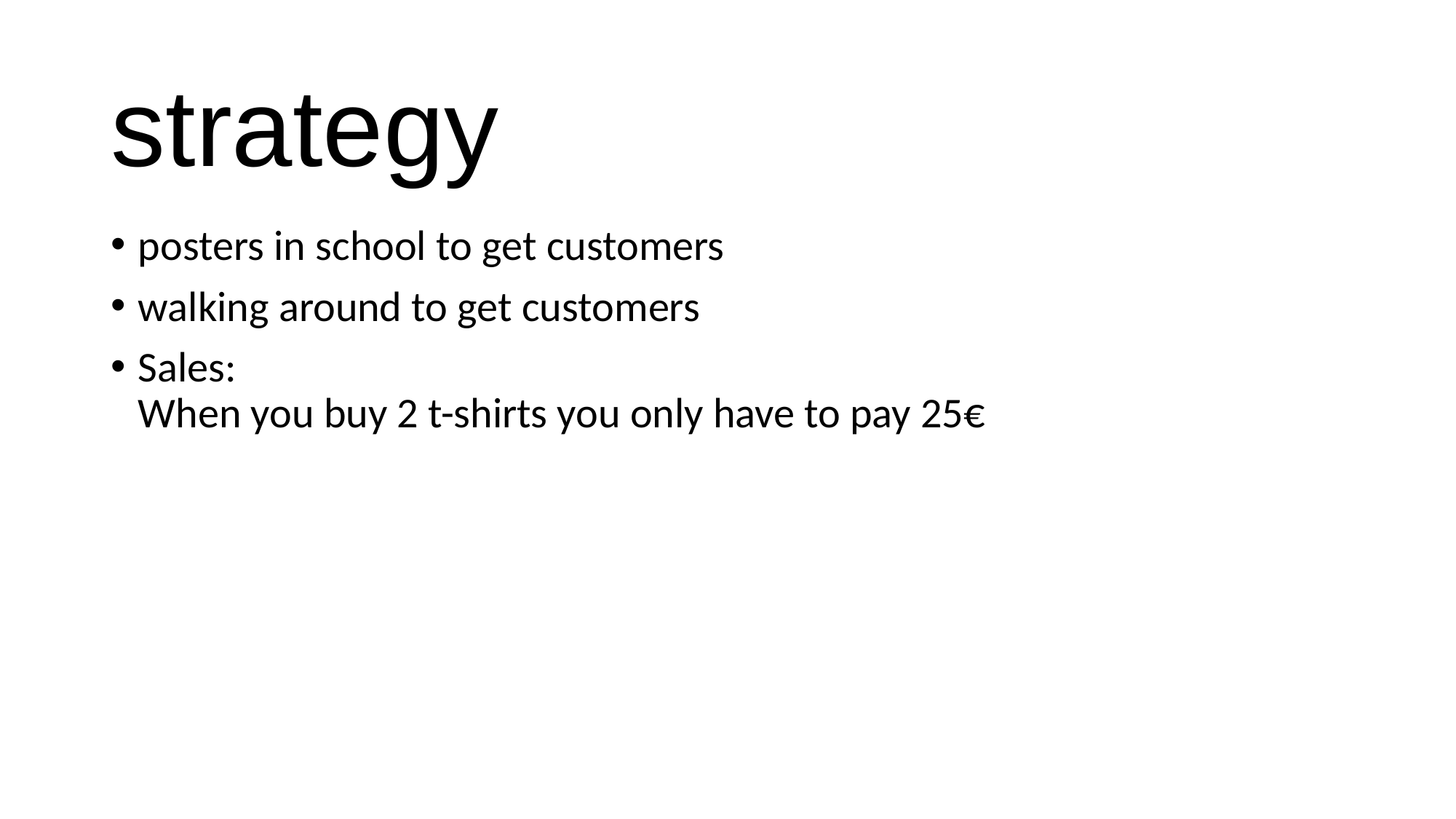

# strategy
posters in school to get customers
walking around to get customers
Sales:
When you buy 2 t-shirts you only have to pay 25€